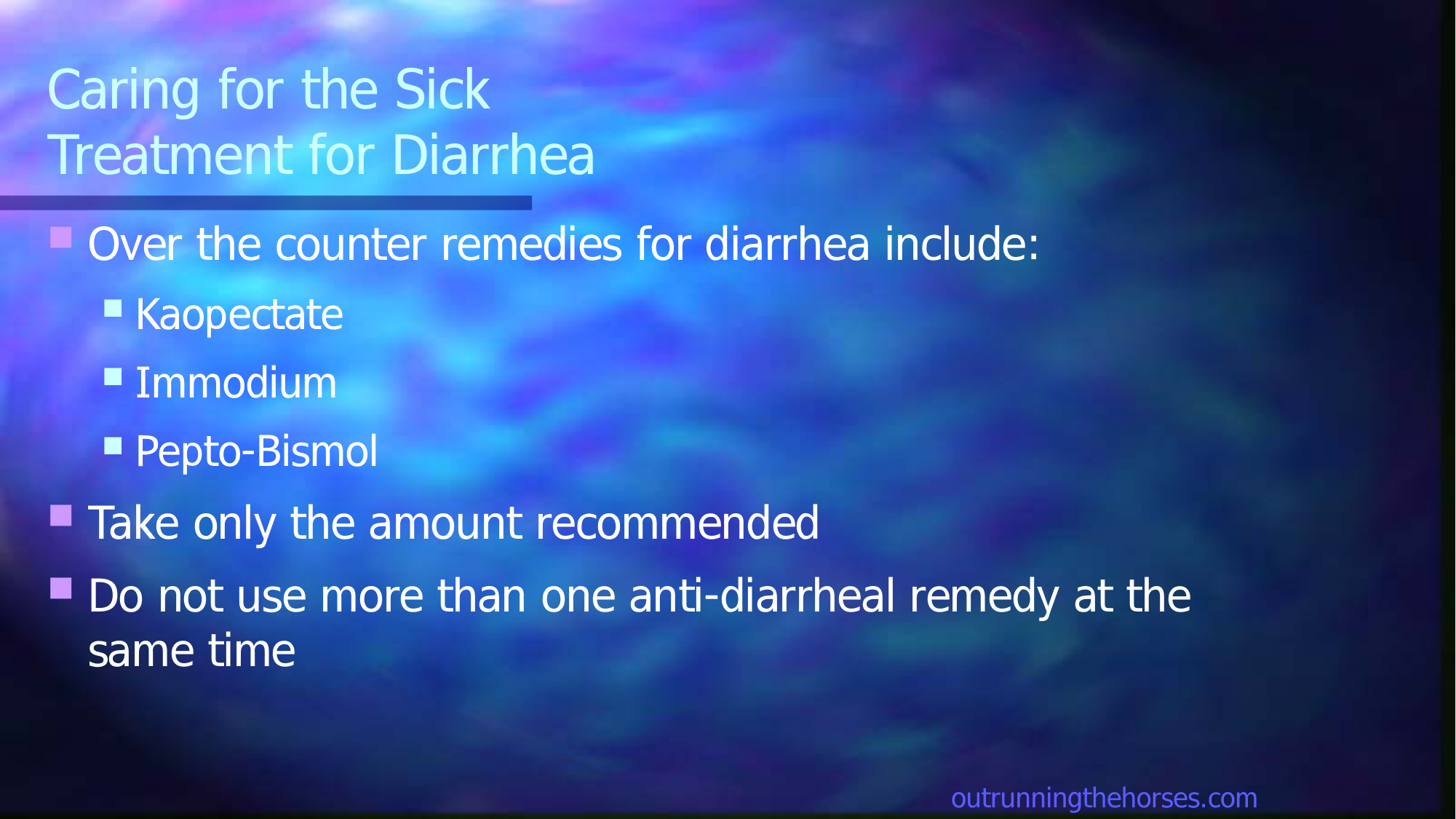

# Caring for the Sick Treatment for Diarrhea
Over the counter remedies for diarrhea include:
Kaopectate
Immodium
Pepto-Bismol
Take only the amount recommended
Do not use more than one anti-diarrheal remedy at the same time

outrunningthehorses.com